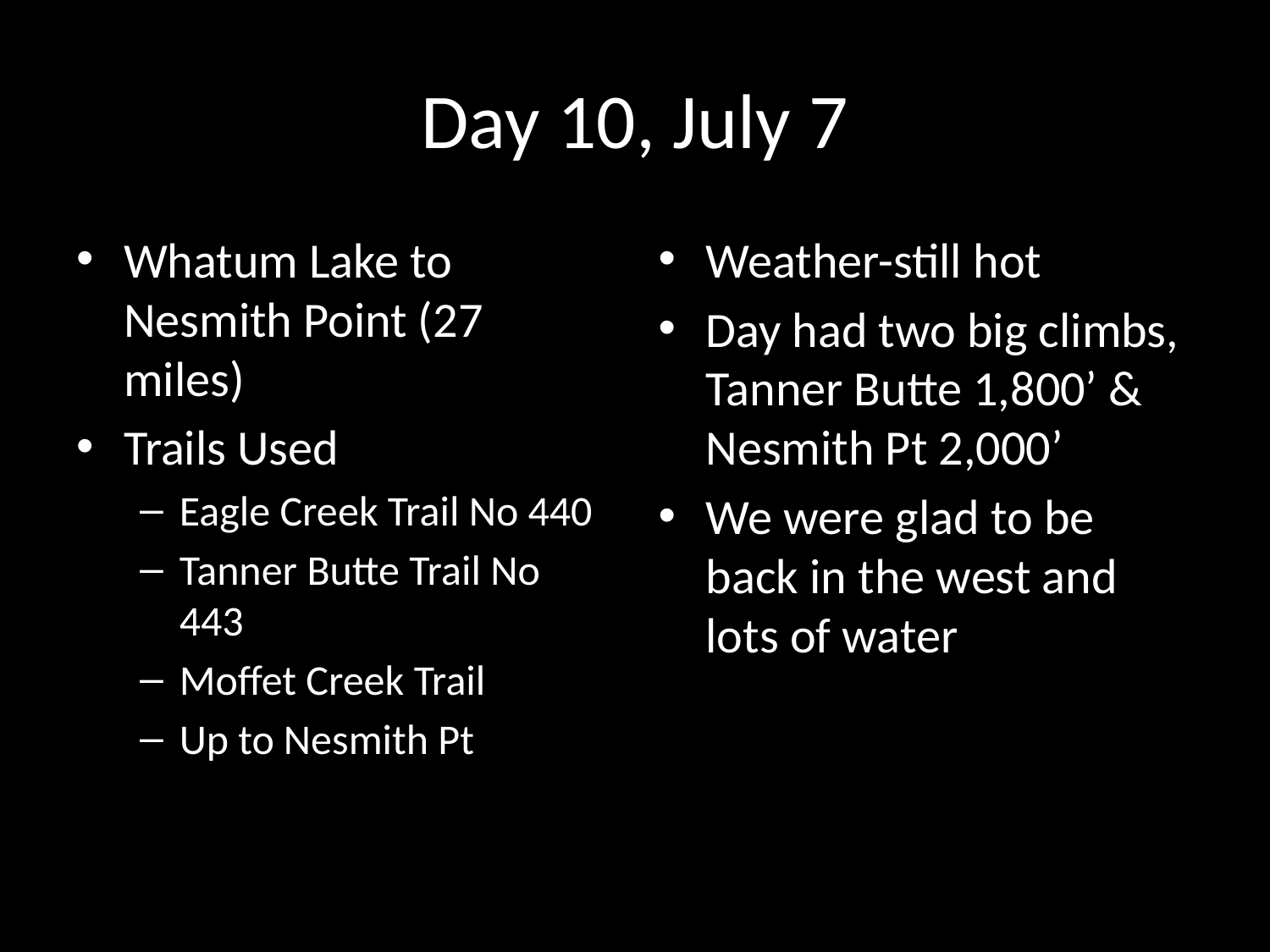

# Day 10, July 7
Whatum Lake to Nesmith Point (27 miles)
Trails Used
Eagle Creek Trail No 440
Tanner Butte Trail No 443
Moffet Creek Trail
Up to Nesmith Pt

Weather-still hot
Day had two big climbs, Tanner Butte 1,800’ & Nesmith Pt 2,000’
We were glad to be back in the west and lots of water